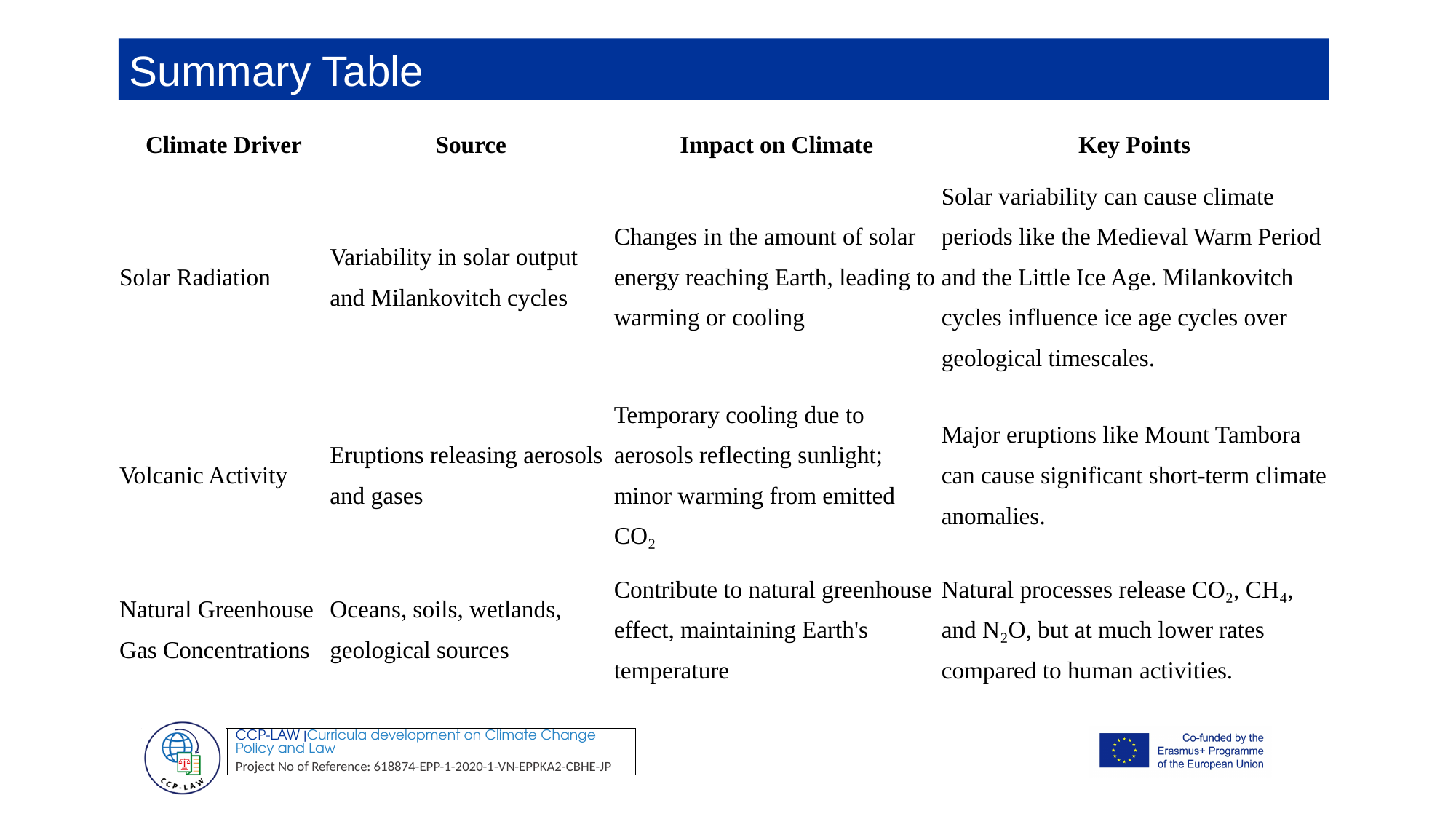

Summary Table
| Climate Driver | Source | Impact on Climate | Key Points |
| --- | --- | --- | --- |
| Solar Radiation | Variability in solar output and Milankovitch cycles | Changes in the amount of solar energy reaching Earth, leading to warming or cooling | Solar variability can cause climate periods like the Medieval Warm Period and the Little Ice Age. Milankovitch cycles influence ice age cycles over geological timescales. |
| Volcanic Activity | Eruptions releasing aerosols and gases | Temporary cooling due to aerosols reflecting sunlight; minor warming from emitted CO₂ | Major eruptions like Mount Tambora can cause significant short-term climate anomalies. |
| Natural Greenhouse Gas Concentrations | Oceans, soils, wetlands, geological sources | Contribute to natural greenhouse effect, maintaining Earth's temperature | Natural processes release CO₂, CH₄, and N₂O, but at much lower rates compared to human activities. |